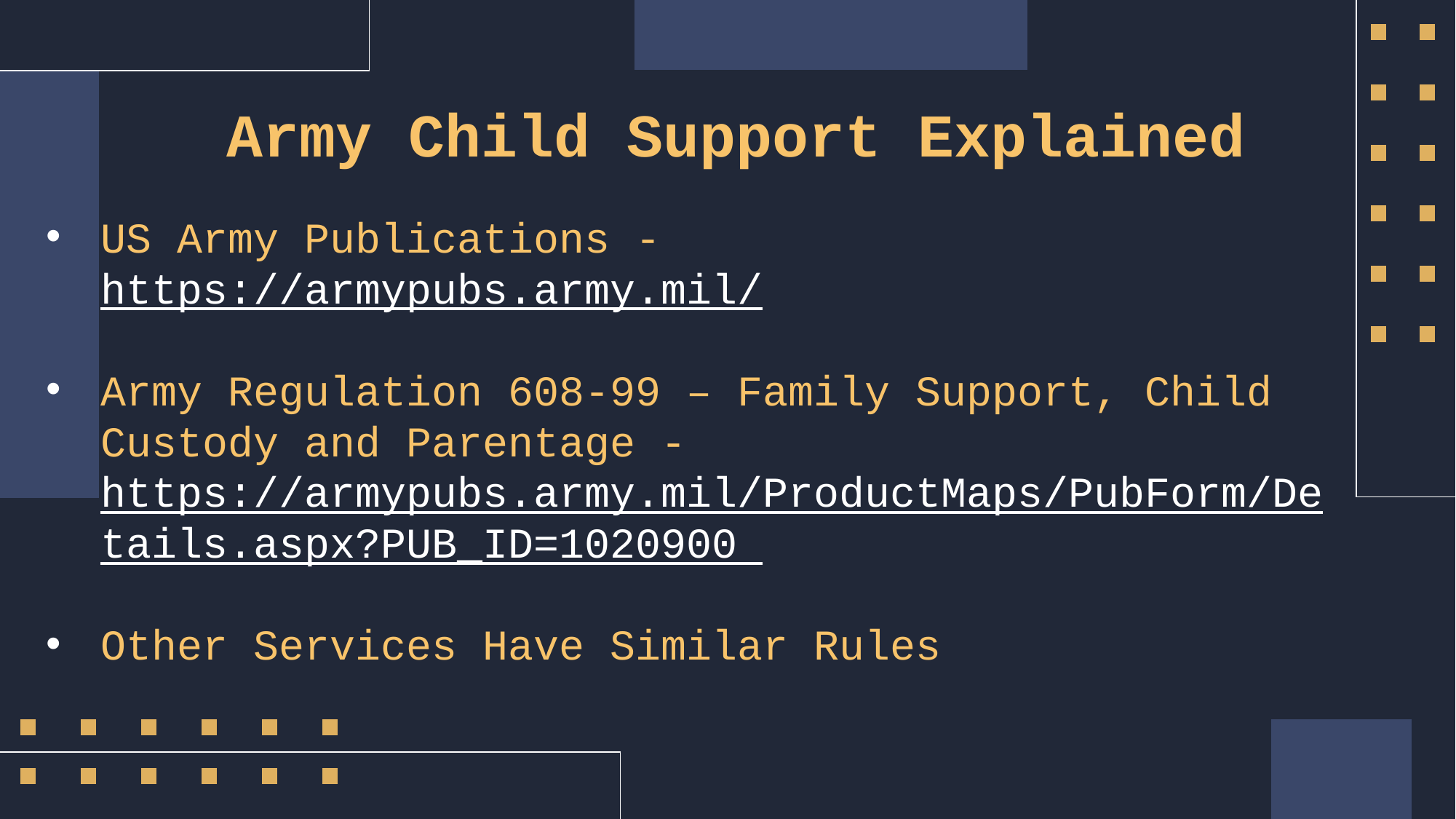

# Army Child Support Explained
US Army Publications - https://armypubs.army.mil/

Army Regulation 608-99 – Family Support, Child Custody and Parentage - https://armypubs.army.mil/ProductMaps/PubForm/Details.aspx?PUB_ID=1020900

Other Services Have Similar Rules